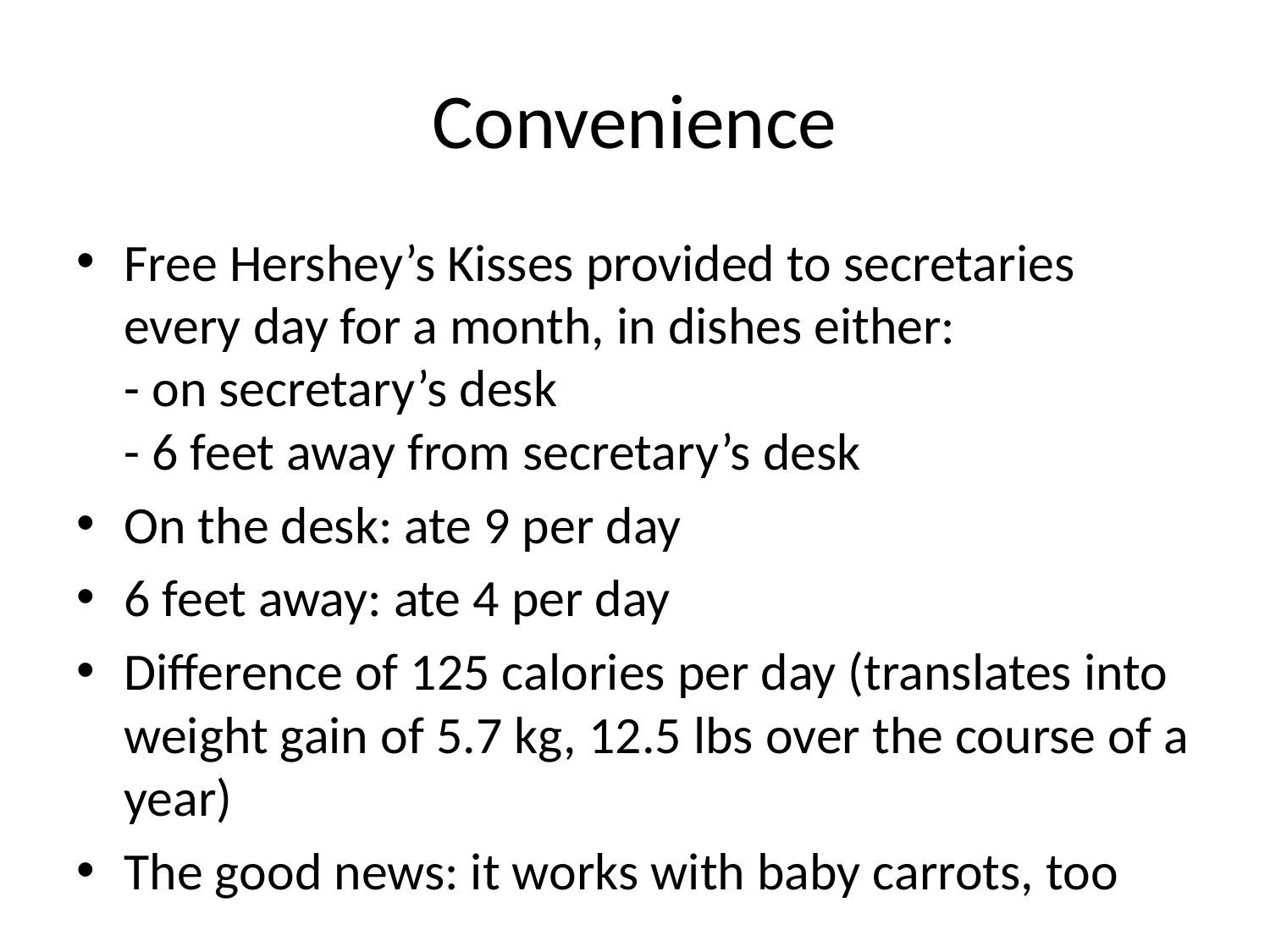

# Convenience
Free Hershey’s Kisses provided to secretaries every day for a month, in dishes either:
- on secretary’s desk
- 6 feet away from secretary’s desk
On the desk: ate 9 per day
6 feet away: ate 4 per day
Difference of 125 calories per day (translates into weight gain of 5.7 kg, 12.5 lbs over the course of a year)
The good news: it works with baby carrots, too